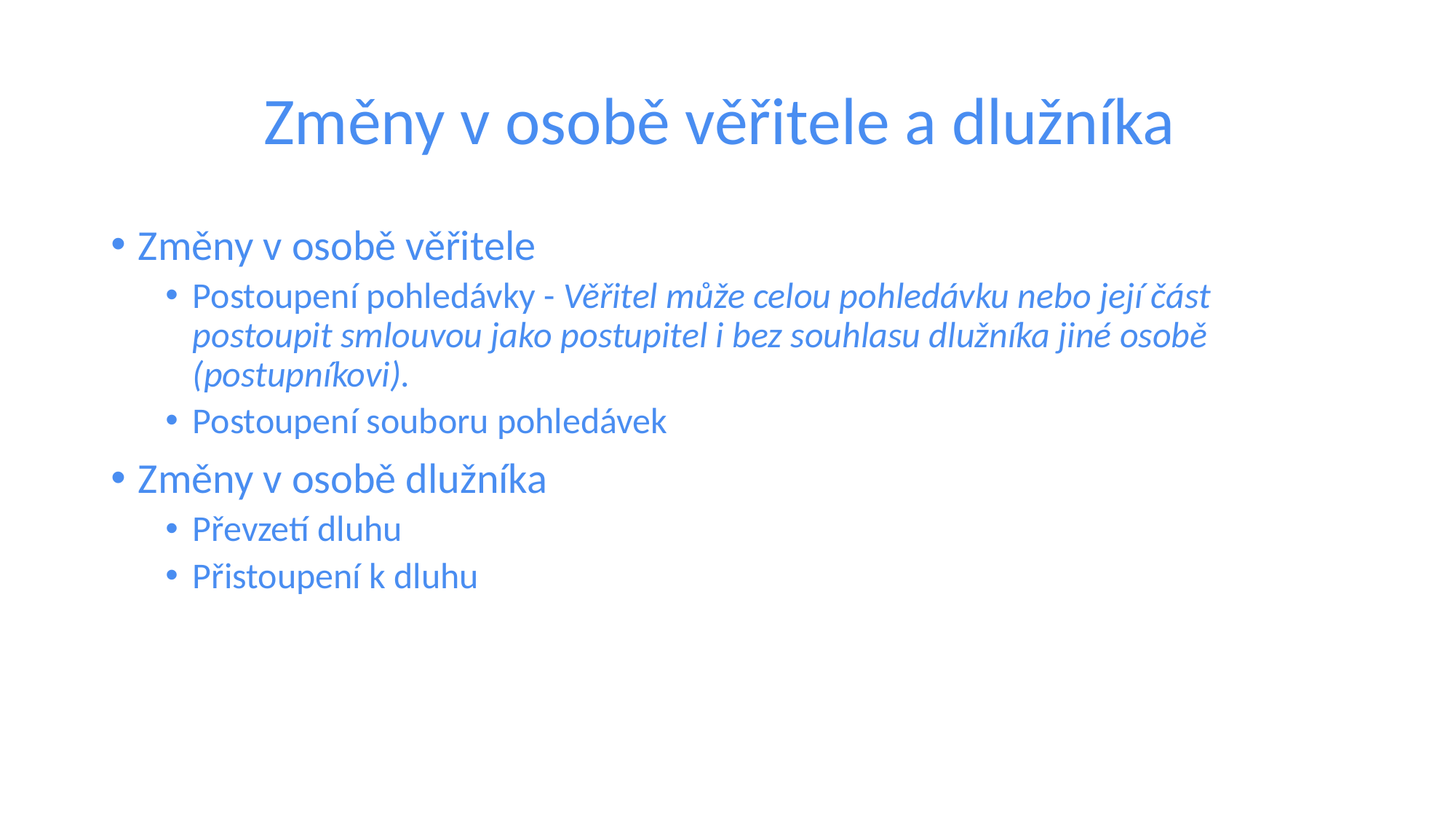

# Změny v osobě věřitele a dlužníka
Změny v osobě věřitele
Postoupení pohledávky - Věřitel může celou pohledávku nebo její část postoupit smlouvou jako postupitel i bez souhlasu dlužníka jiné osobě (postupníkovi).
Postoupení souboru pohledávek
Změny v osobě dlužníka
Převzetí dluhu
Přistoupení k dluhu